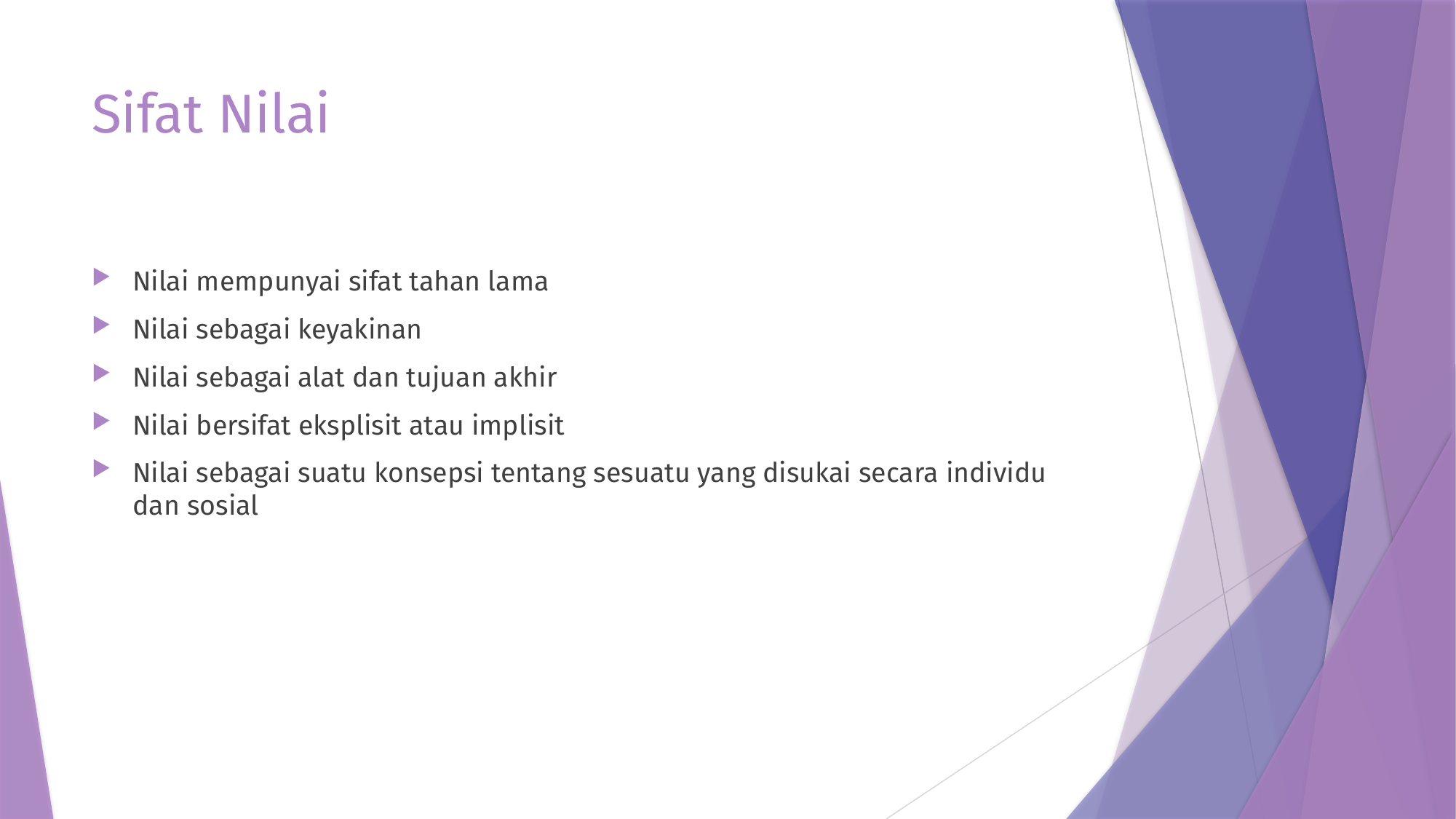

# Sifat Nilai
Nilai mempunyai sifat tahan lama
Nilai sebagai keyakinan
Nilai sebagai alat dan tujuan akhir
Nilai bersifat eksplisit atau implisit
Nilai sebagai suatu konsepsi tentang sesuatu yang disukai secara individu dan sosial